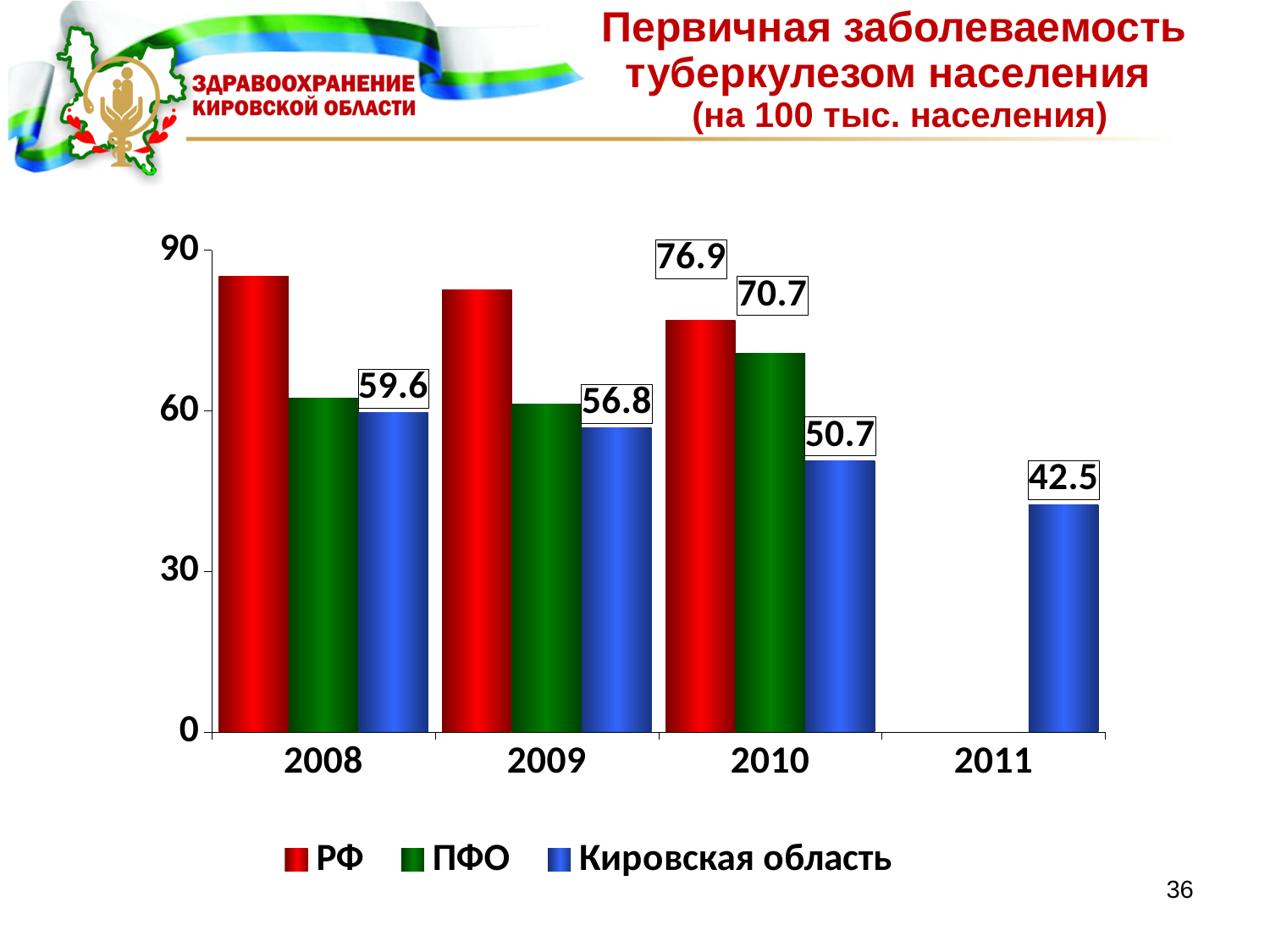

# Первичная заболеваемость  туберкулезом населения (на 100 тыс. населения)

### Chart

| Category | РФ | ПФО | Кировская область |
|---|---|---|---|
| 2008 | 85.1 | 62.4 | 59.6 |
| 2009 | 82.6 | 61.2 | 56.8 |
| 2010 | 76.9 | 70.7 | 50.7 |
| 2011 | None | None | 42.5 |
36